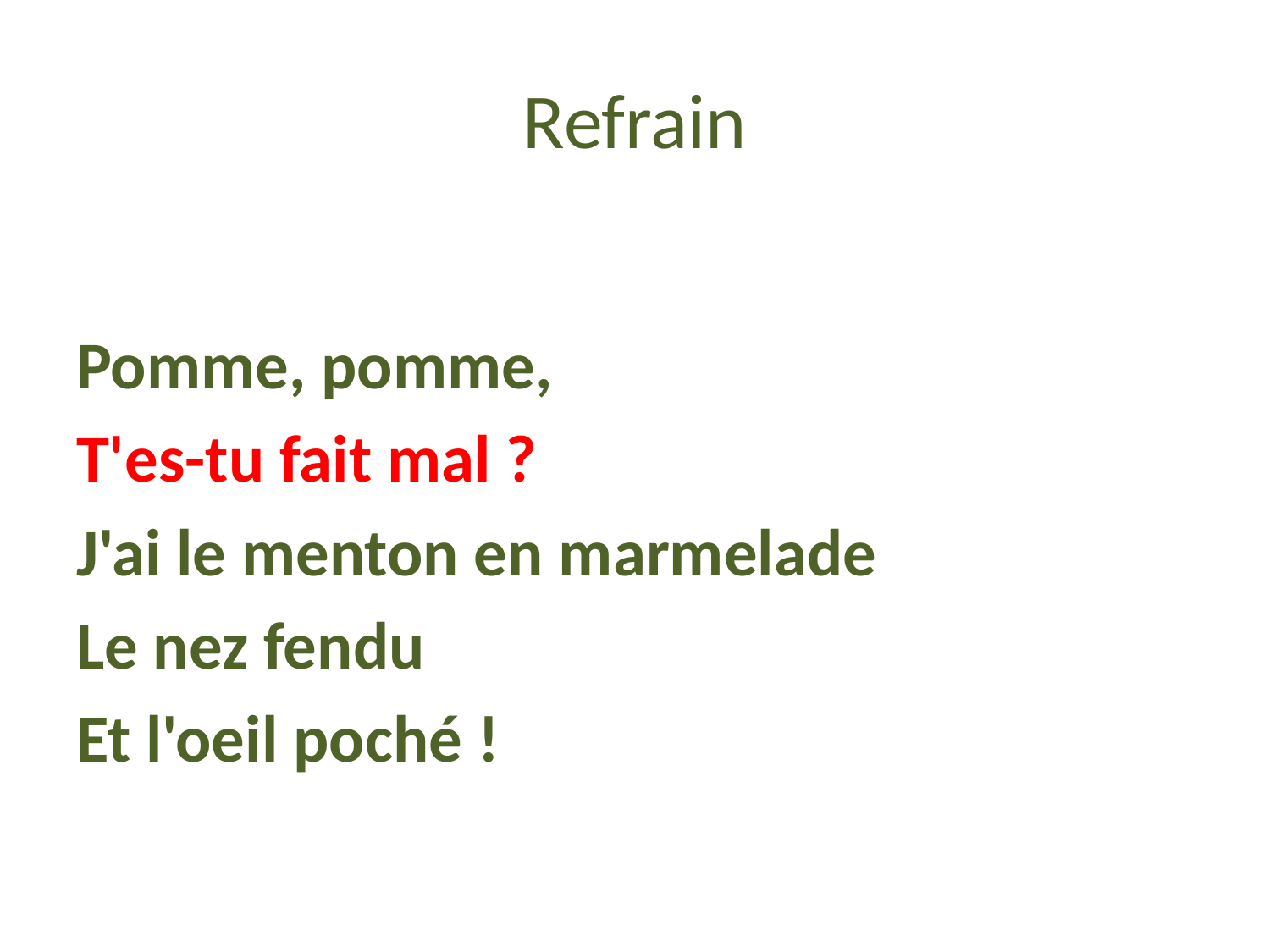

# Refrain

Pomme, pomme,
T'es-tu fait mal ?
J'ai le menton en marmelade
Le nez fendu
Et l'oeil poché !